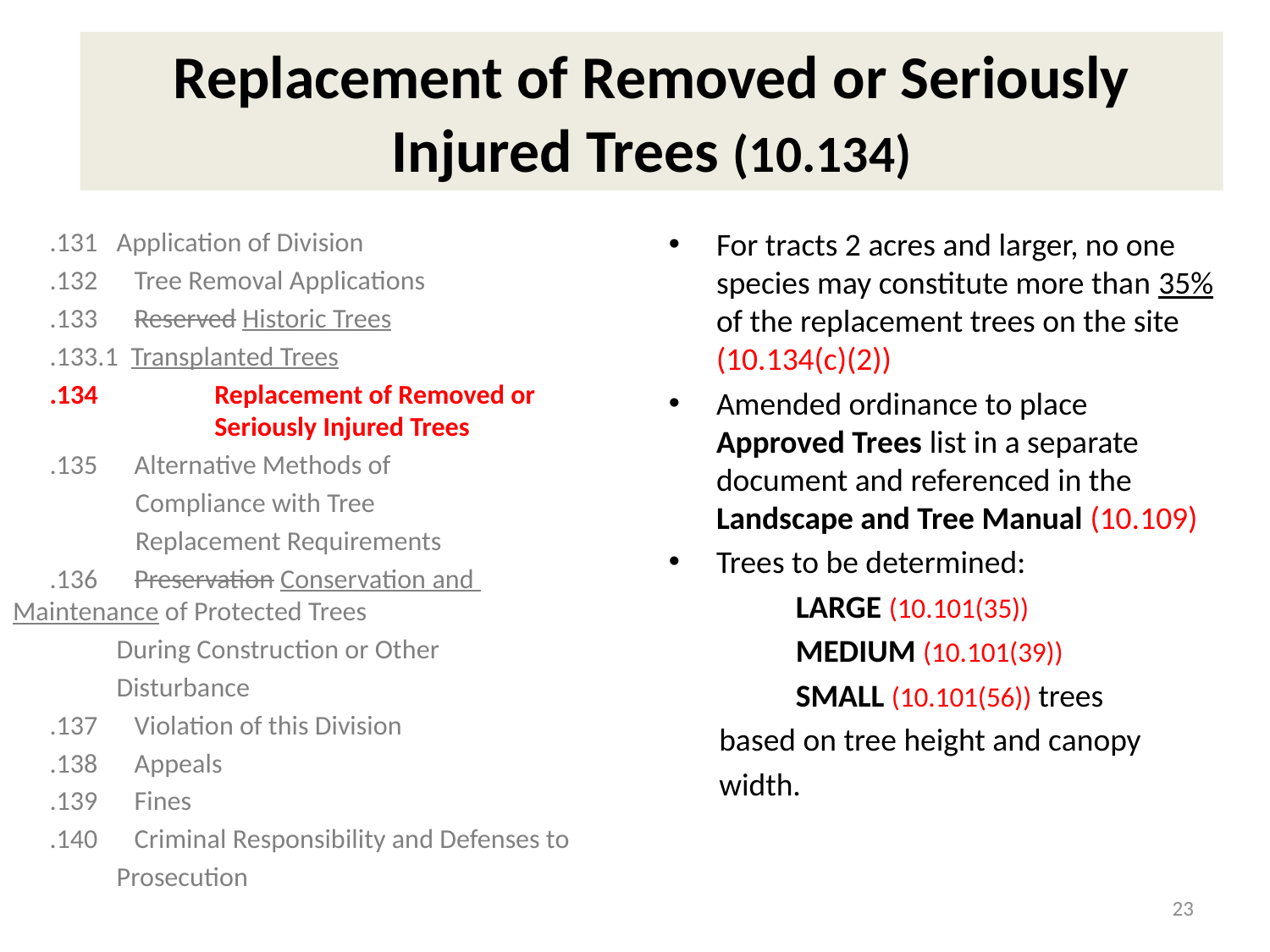

Replacement of Removed or Seriously Injured Trees (10.134)
      .131	 Application of Division
      .132      Tree Removal Applications
      .133      Reserved Historic Trees
      .133.1  Transplanted Trees
      .134   	 Replacement of Removed or 	   	 	 Seriously Injured Trees
      .135      Alternative Methods of
                    Compliance with Tree
                    Replacement Requirements
      .136      Preservation Conservation and 	 	 Maintenance of Protected Trees
	 During Construction or Other
	 Disturbance
      .137      Violation of this Division
      .138      Appeals
      .139      Fines
      .140      Criminal Responsibility and Defenses to
 	 Prosecution

For tracts 2 acres and larger, no one species may constitute more than 35% of the replacement trees on the site (10.134(c)(2))
Amended ordinance to place Approved Trees list in a separate document and referenced in the Landscape and Tree Manual (10.109)
Trees to be determined:
	LARGE (10.101(35))
	MEDIUM (10.101(39))
	SMALL (10.101(56)) trees
       based on tree height and canopy
       width.
23